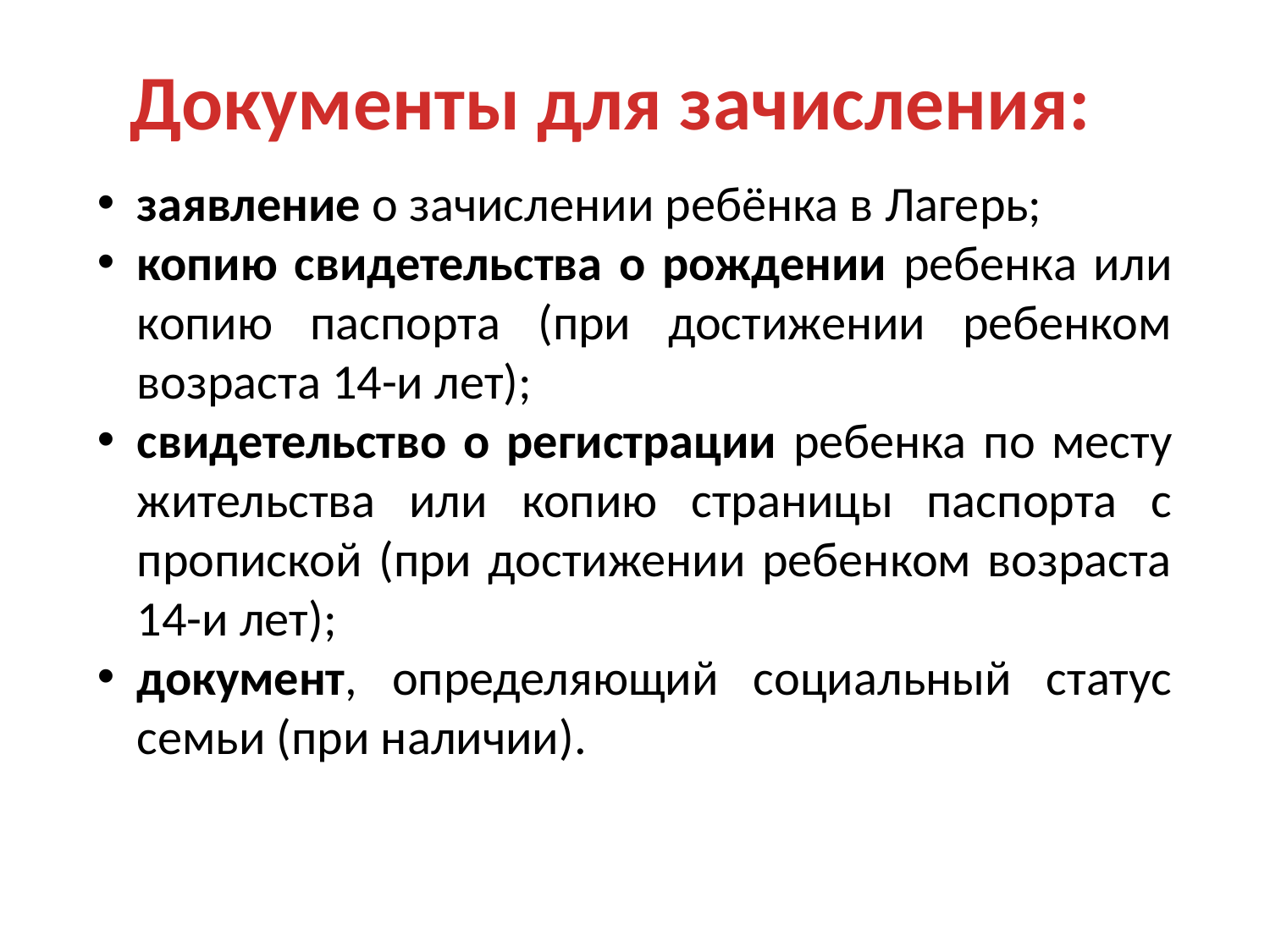

Документы для зачисления:
заявление о зачислении ребёнка в Лагерь;
копию свидетельства о рождении ребенка или копию паспорта (при достижении ребенком возраста 14-и лет);
свидетельство о регистрации ребенка по месту жительства или копию страницы паспорта с пропиской (при достижении ребенком возраста 14-и лет);
документ, определяющий социальный статус семьи (при наличии).